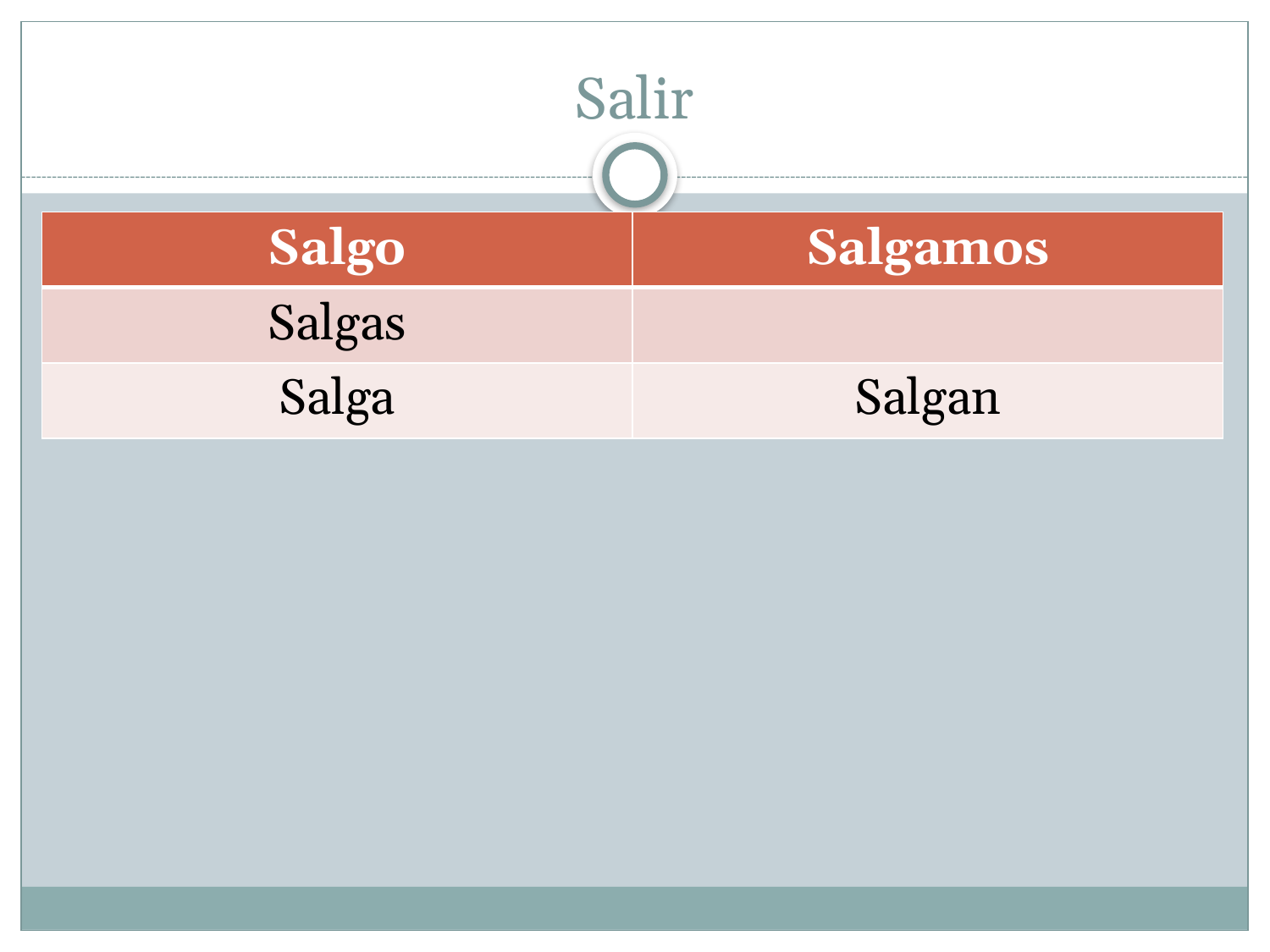

# Salir
| Salgo | Salgamos |
| --- | --- |
| Salgas |  |
| Salga | Salgan |